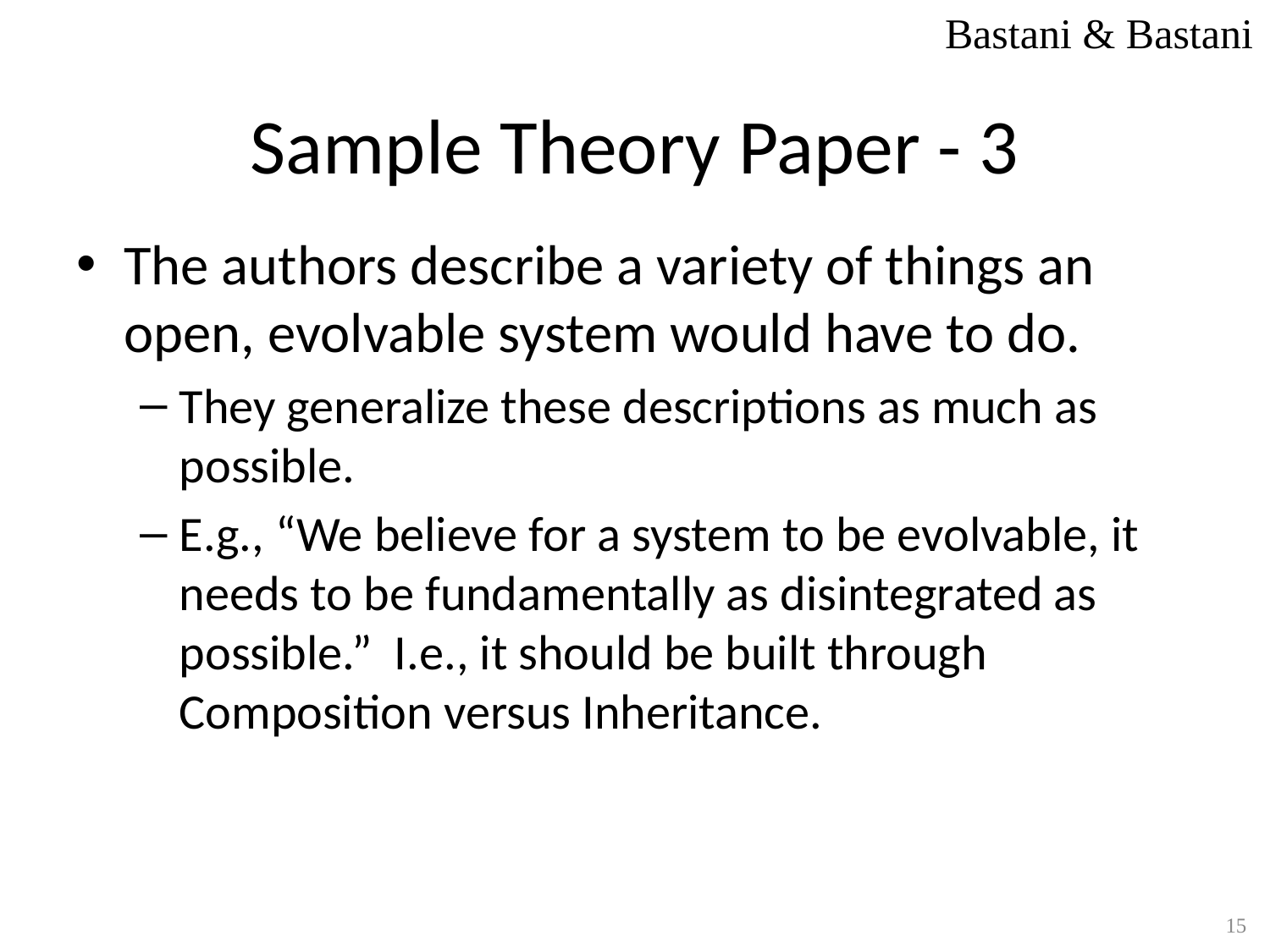

Bastani & Bastani
# Sample Theory Paper - 3
The authors describe a variety of things an open, evolvable system would have to do.
They generalize these descriptions as much as possible.
E.g., “We believe for a system to be evolvable, it needs to be fundamentally as disintegrated as possible.”  I.e., it should be built through Composition versus Inheritance.